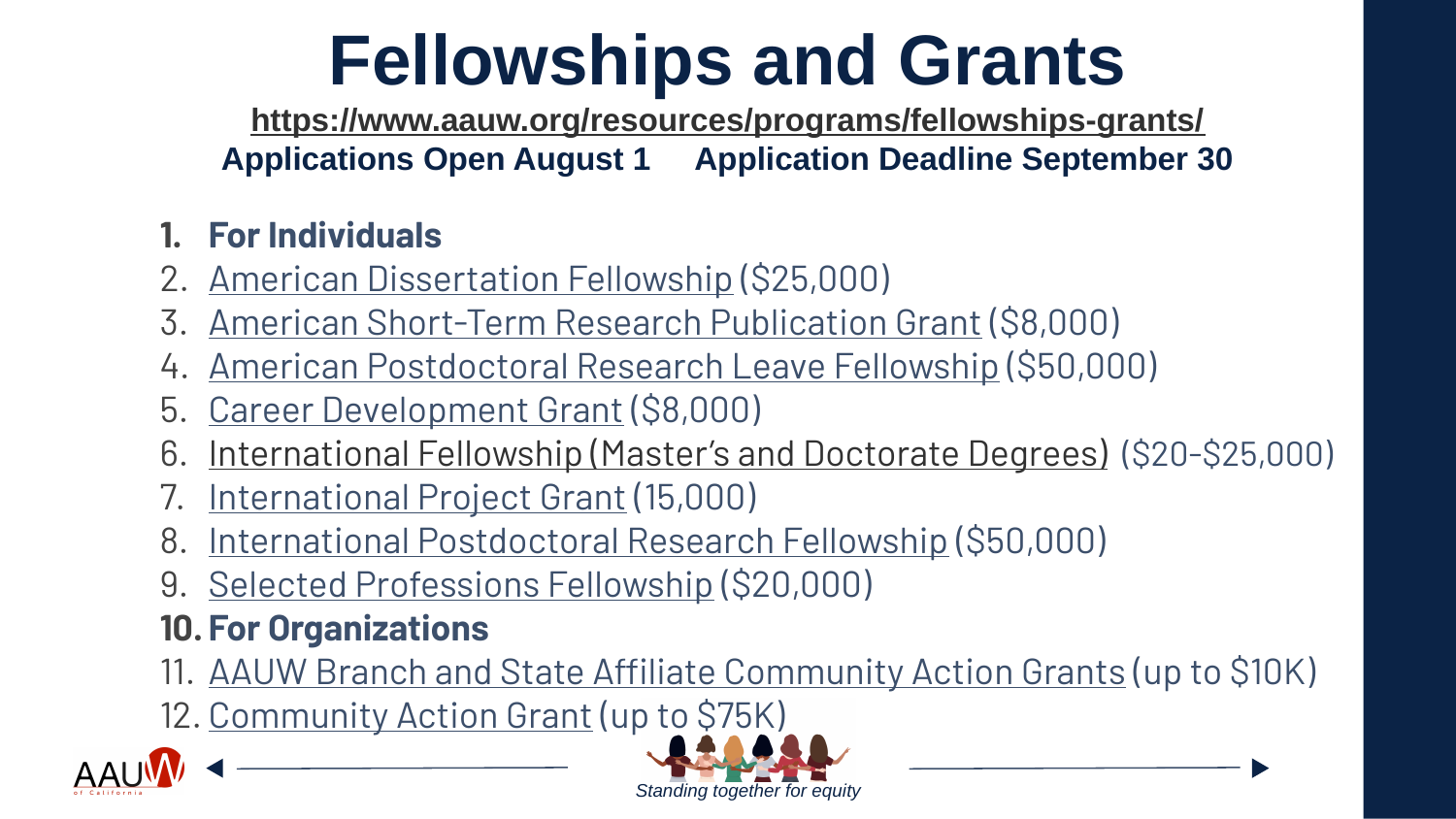

# Fellowships and Grants https://www.aauw.org/resources/programs/fellowships-grants/ Applications Open August 1     Application Deadline September 30
For Individuals
American Dissertation Fellowship ($25,000)
American Short-Term Research Publication Grant ($8,000)
American Postdoctoral Research Leave Fellowship ($50,000)
Career Development Grant ($8,000)
International Fellowship (Master’s and Doctorate Degrees)  ($20-$25,000)
International Project Grant (15,000)
International Postdoctoral Research Fellowship ($50,000)
Selected Professions Fellowship ($20,000)
For Organizations
AAUW Branch and State Affiliate Community Action Grants (up to $10K)
Community Action Grant (up to $75K)